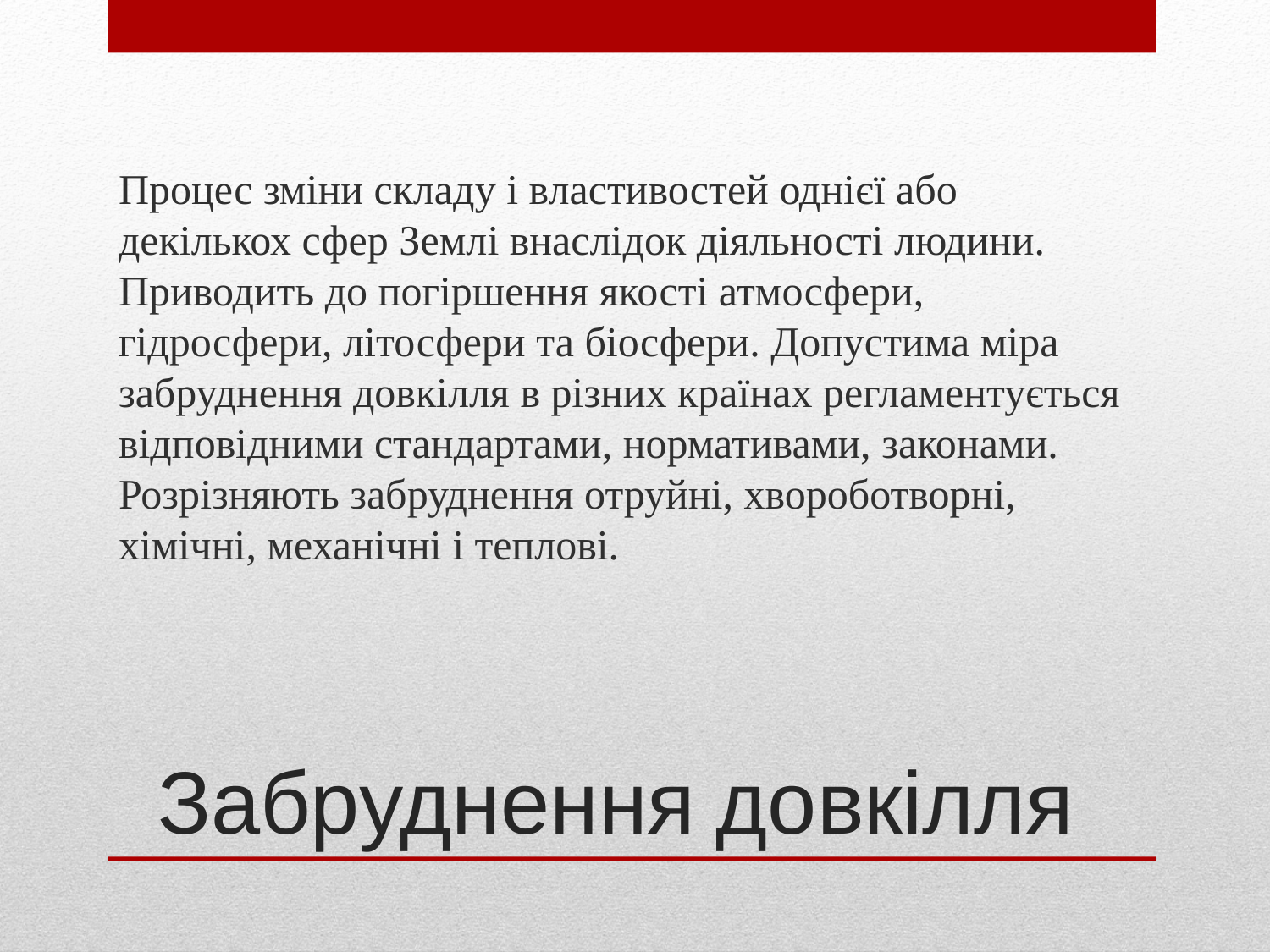

Процес зміни складу і властивостей однієї або декількох сфер Землі внаслідок діяльності людини. Приводить до погіршення якості атмосфери, гідросфери, літосфери та біосфери. Допустима міра забруднення довкілля в різних країнах регламентується відповідними стандартами, нормативами, законами. Розрізняють забруднення отруйні, хвороботворні, хімічні, механічні і теплові.
# Забруднення довкілля